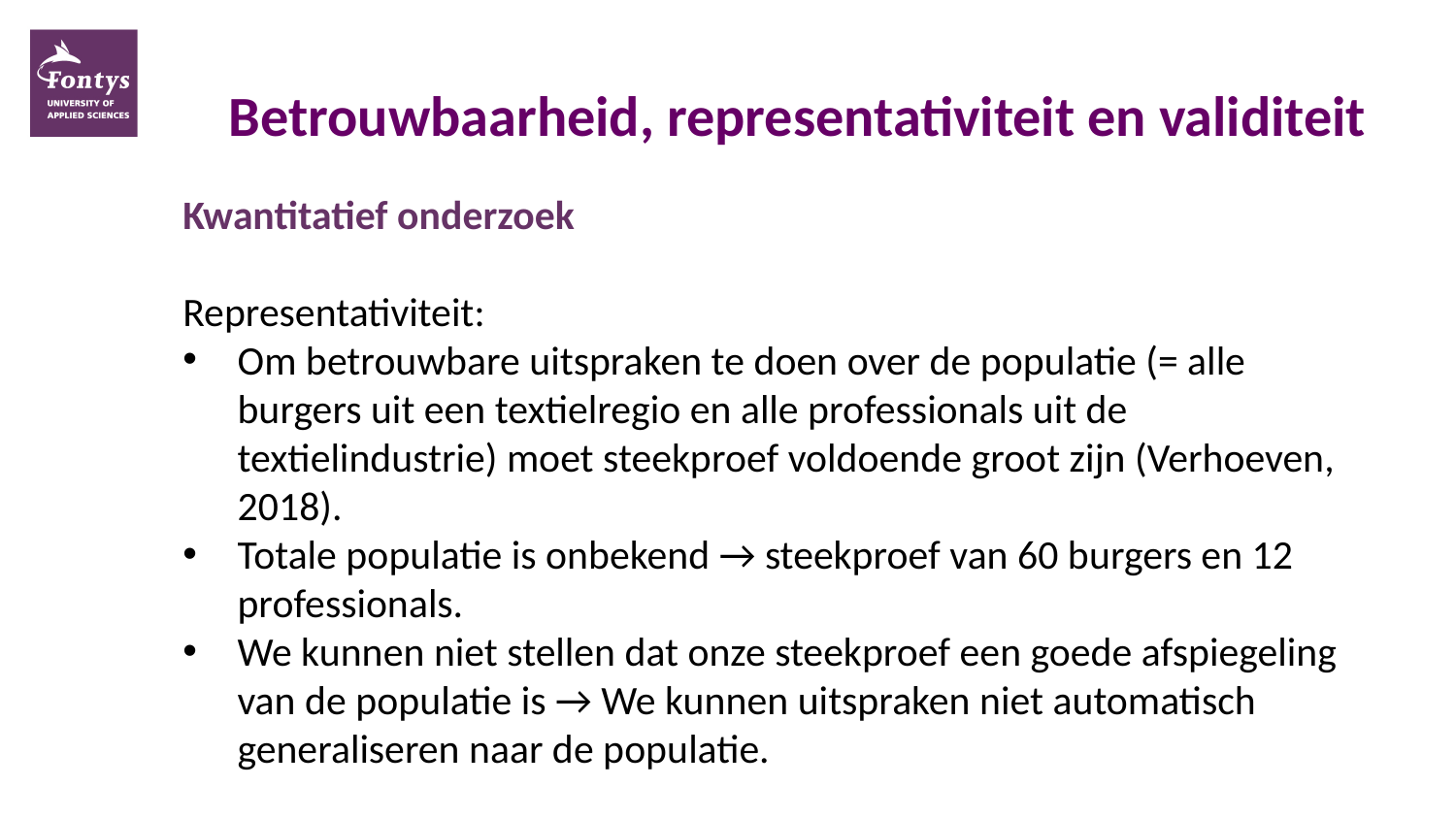

# Betrouwbaarheid, representativiteit en validiteit
Kwantitatief onderzoek

Representativiteit:
Om betrouwbare uitspraken te doen over de populatie (= alle burgers uit een textielregio en alle professionals uit de textielindustrie) moet steekproef voldoende groot zijn (Verhoeven, 2018).
Totale populatie is onbekend → steekproef van 60 burgers en 12 professionals.
We kunnen niet stellen dat onze steekproef een goede afspiegeling van de populatie is → We kunnen uitspraken niet automatisch generaliseren naar de populatie.